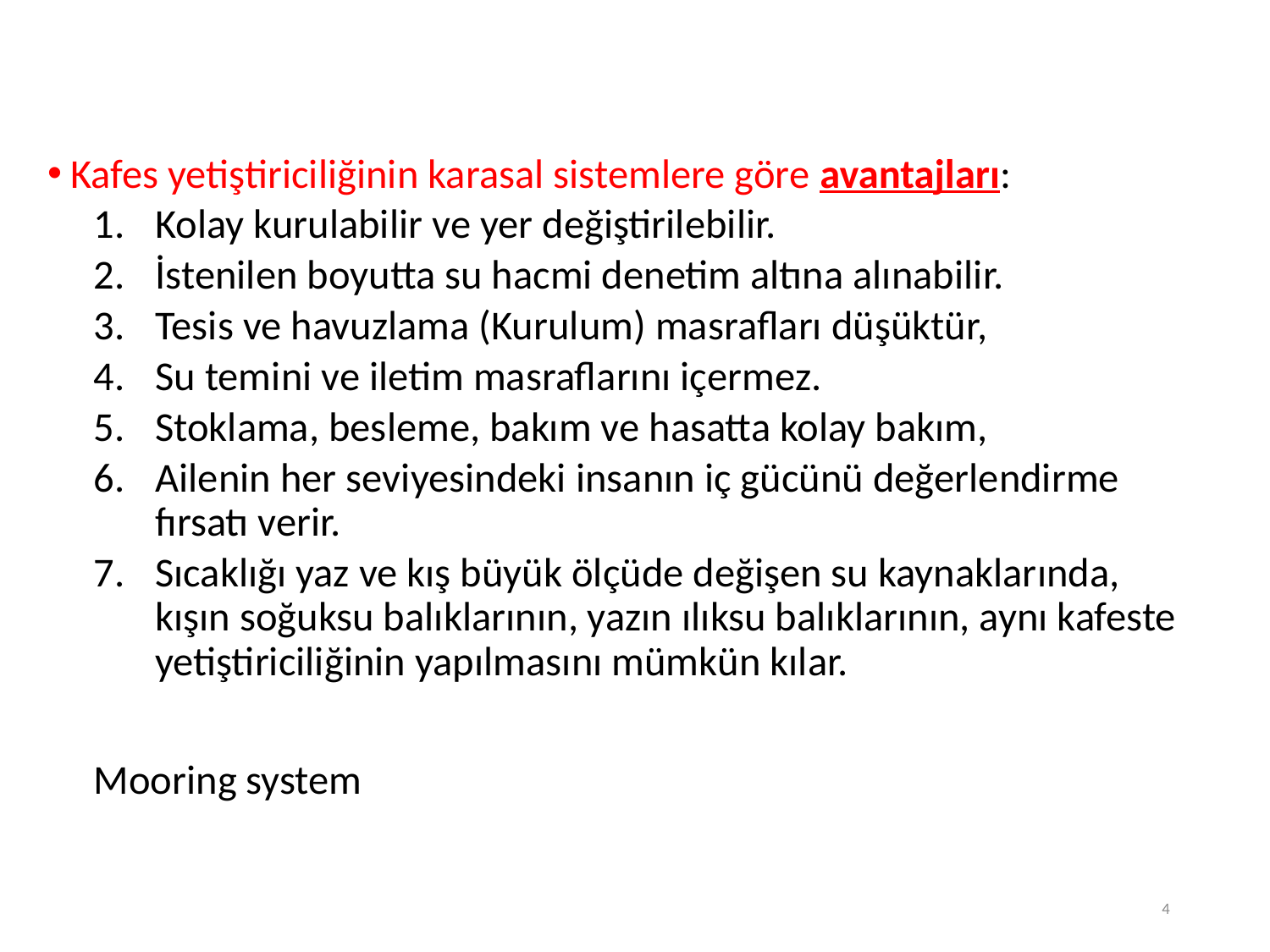

Kafes yetiştiriciliğinin karasal sistemlere göre avantajları:
Kolay kurulabilir ve yer değiştirilebilir.
İstenilen boyutta su hacmi denetim altına alınabilir.
Tesis ve havuzlama (Kurulum) masrafları düşüktür,
Su temini ve iletim masraflarını içermez.
Stoklama, besleme, bakım ve hasatta kolay bakım,
Ailenin her seviyesindeki insanın iç gücünü değerlendirme fırsatı verir.
Sıcaklığı yaz ve kış büyük ölçüde değişen su kaynaklarında, kışın soğuksu balıklarının, yazın ılıksu balıklarının, aynı kafeste yetiştiriciliğinin yapılmasını mümkün kılar.

Mooring system
4